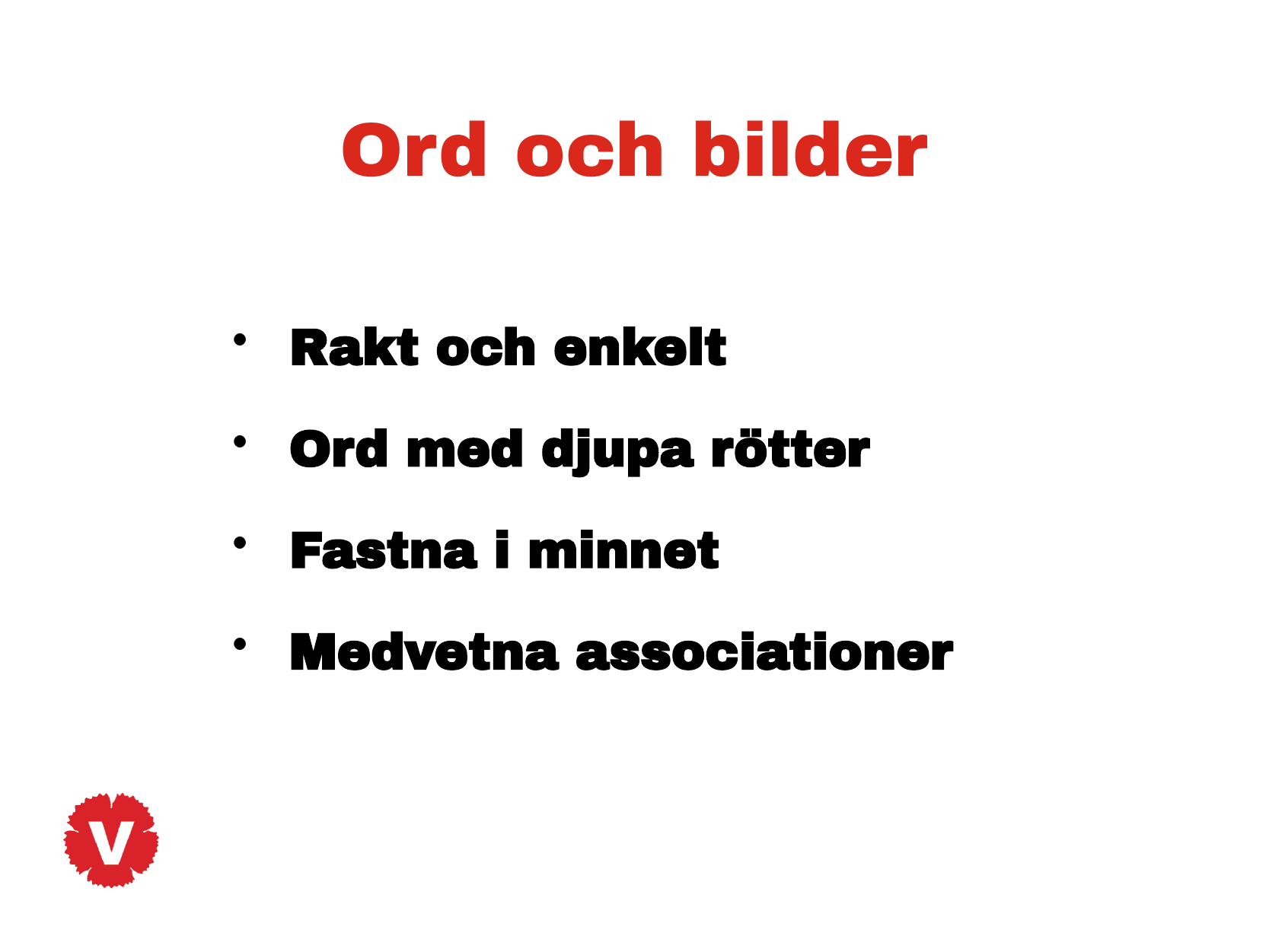

# Ord och bilder
Rakt och enkelt
Ord med djupa rötter
Fastna i minnet
Medvetna associationer